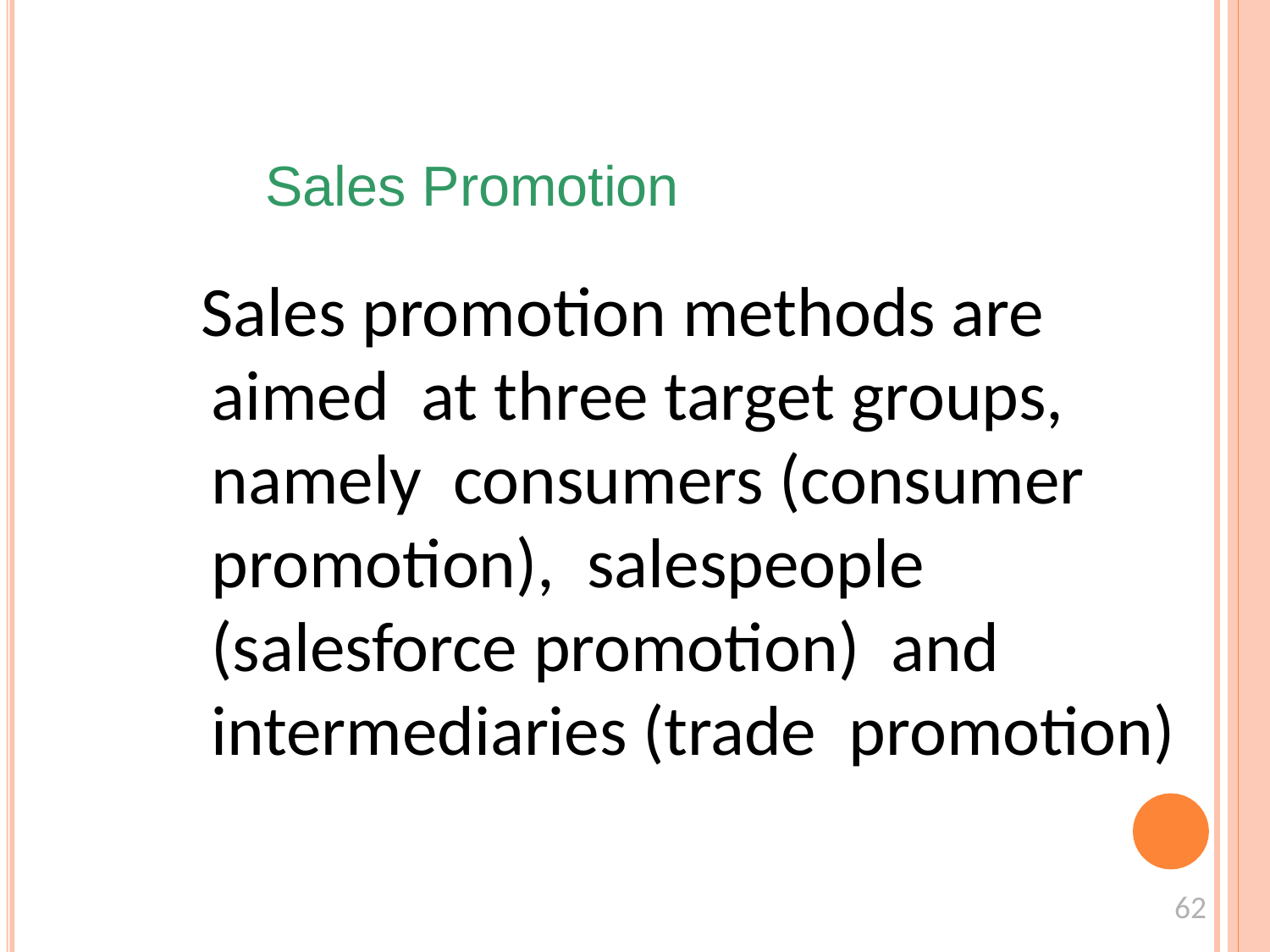

# Sales Promotion
Sales promotion methods are aimed  at three target groups, namely  consumers (consumer promotion),  salespeople (salesforce promotion)  and intermediaries (trade  promotion)
62